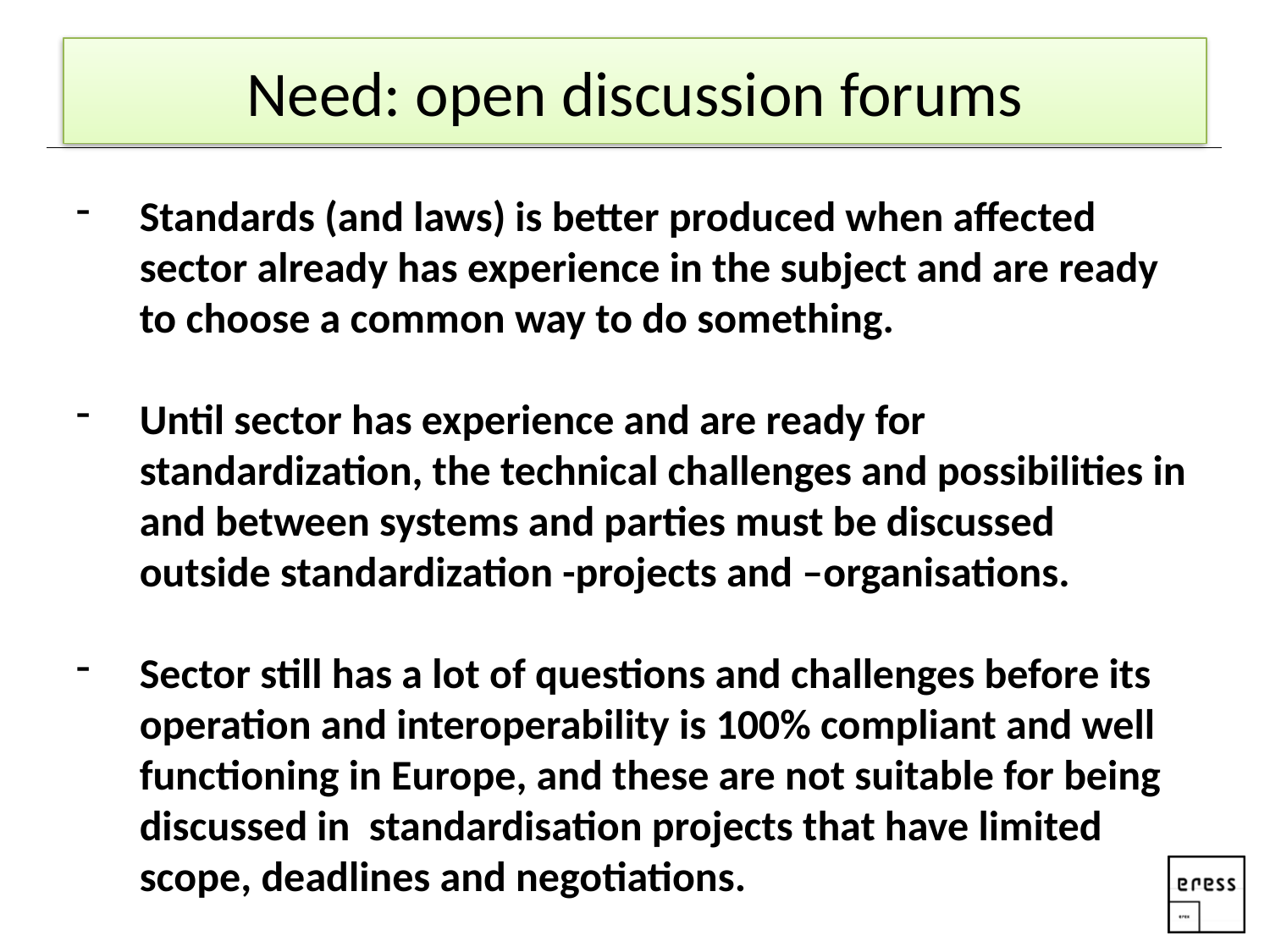

# Need: open discussion forums
Standards (and laws) is better produced when affected sector already has experience in the subject and are ready to choose a common way to do something.

Until sector has experience and are ready for standardization, the technical challenges and possibilities in and between systems and parties must be discussed outside standardization -projects and –organisations.

Sector still has a lot of questions and challenges before its operation and interoperability is 100% compliant and well functioning in Europe, and these are not suitable for being discussed in  standardisation projects that have limited scope, deadlines and negotiations.